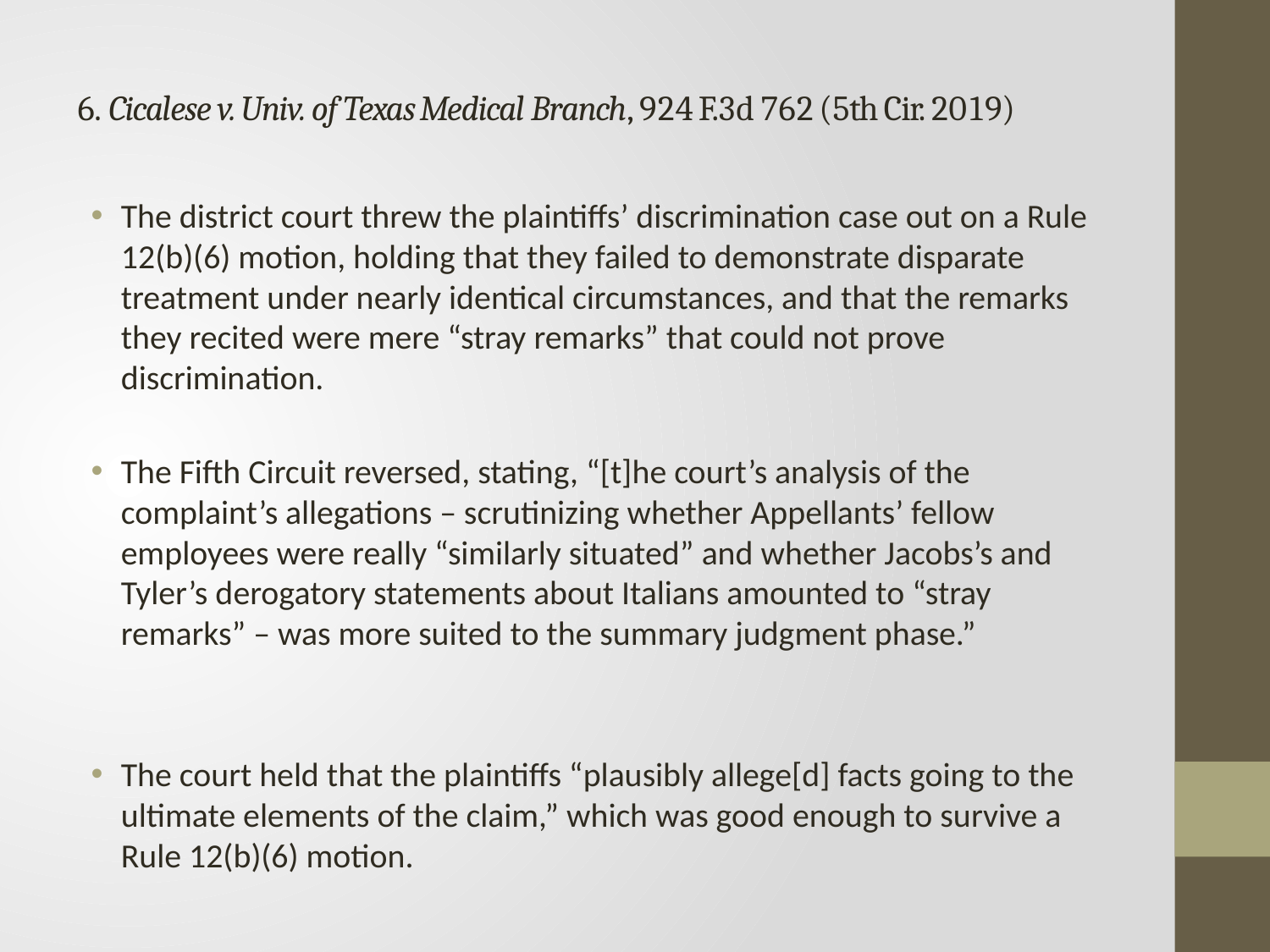

# 6. Cicalese v. Univ. of Texas Medical Branch, 924 F.3d 762 (5th Cir. 2019)
The district court threw the plaintiffs’ discrimination case out on a Rule 12(b)(6) motion, holding that they failed to demonstrate disparate treatment under nearly identical circumstances, and that the remarks they recited were mere “stray remarks” that could not prove discrimination.

The Fifth Circuit reversed, stating, “[t]he court’s analysis of the complaint’s allegations – scrutinizing whether Appellants’ fellow employees were really “similarly situated” and whether Jacobs’s and Tyler’s derogatory statements about Italians amounted to “stray remarks” – was more suited to the summary judgment phase.”

The court held that the plaintiffs “plausibly allege[d] facts going to the ultimate elements of the claim,” which was good enough to survive a Rule 12(b)(6) motion.